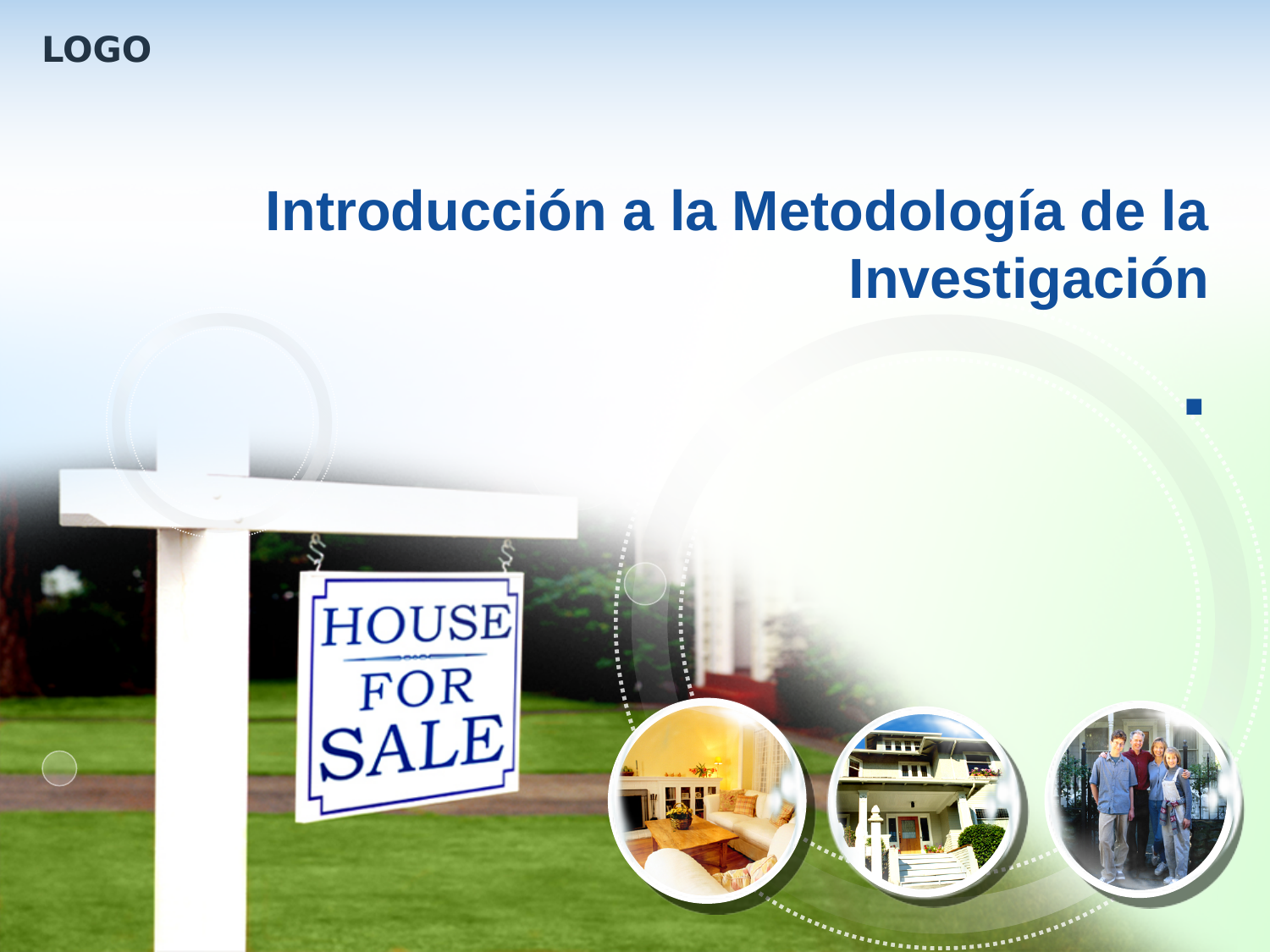

# Introducción a la Metodología de la Investigación .